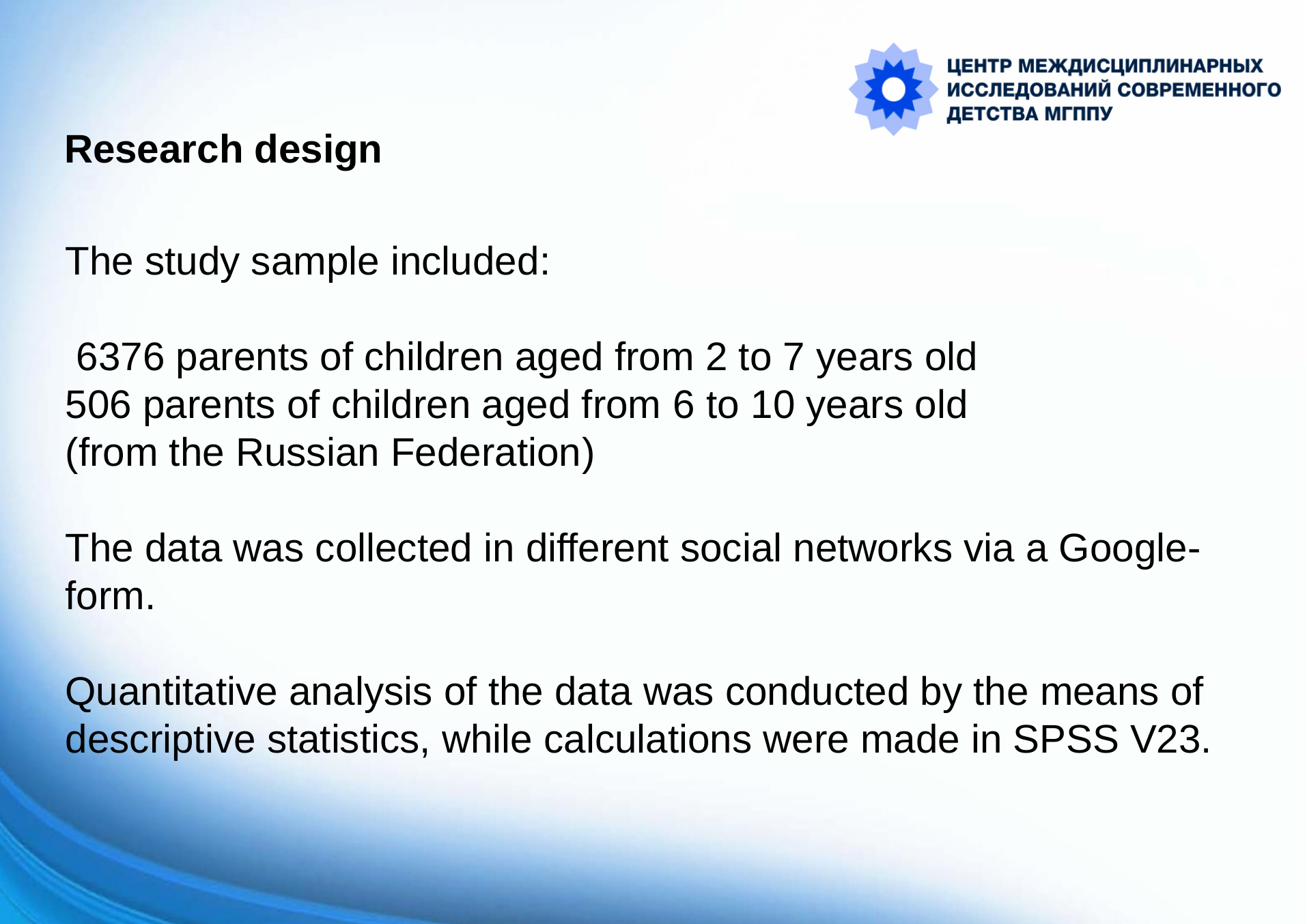

Research design
# The study sample included:

 6376 parents of children aged from 2 to 7 years old
506 parents of children aged from 6 to 10 years old
(from the Russian Federation)

The data was collected in different social networks via a Google-form.

Quantitative analysis of the data was conducted by the means of descriptive statistics, while calculations were made in SPSS V23.